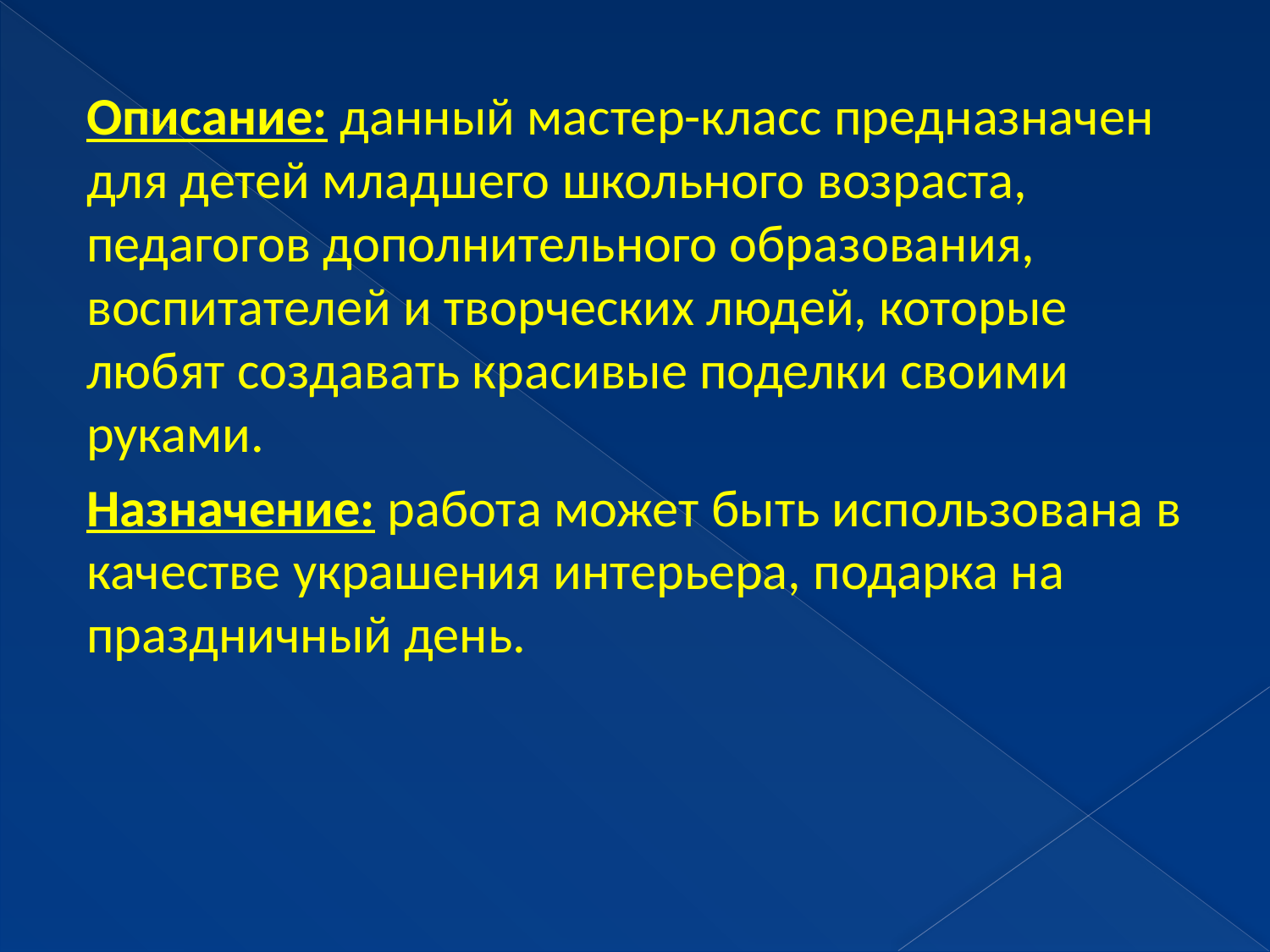

Описание: данный мастер-класс предназначен для детей младшего школьного возраста, педагогов дополнительного образования, воспитателей и творческих людей, которые любят создавать красивые поделки своими руками.
Назначение: работа может быть использована в качестве украшения интерьера, подарка на праздничный день.